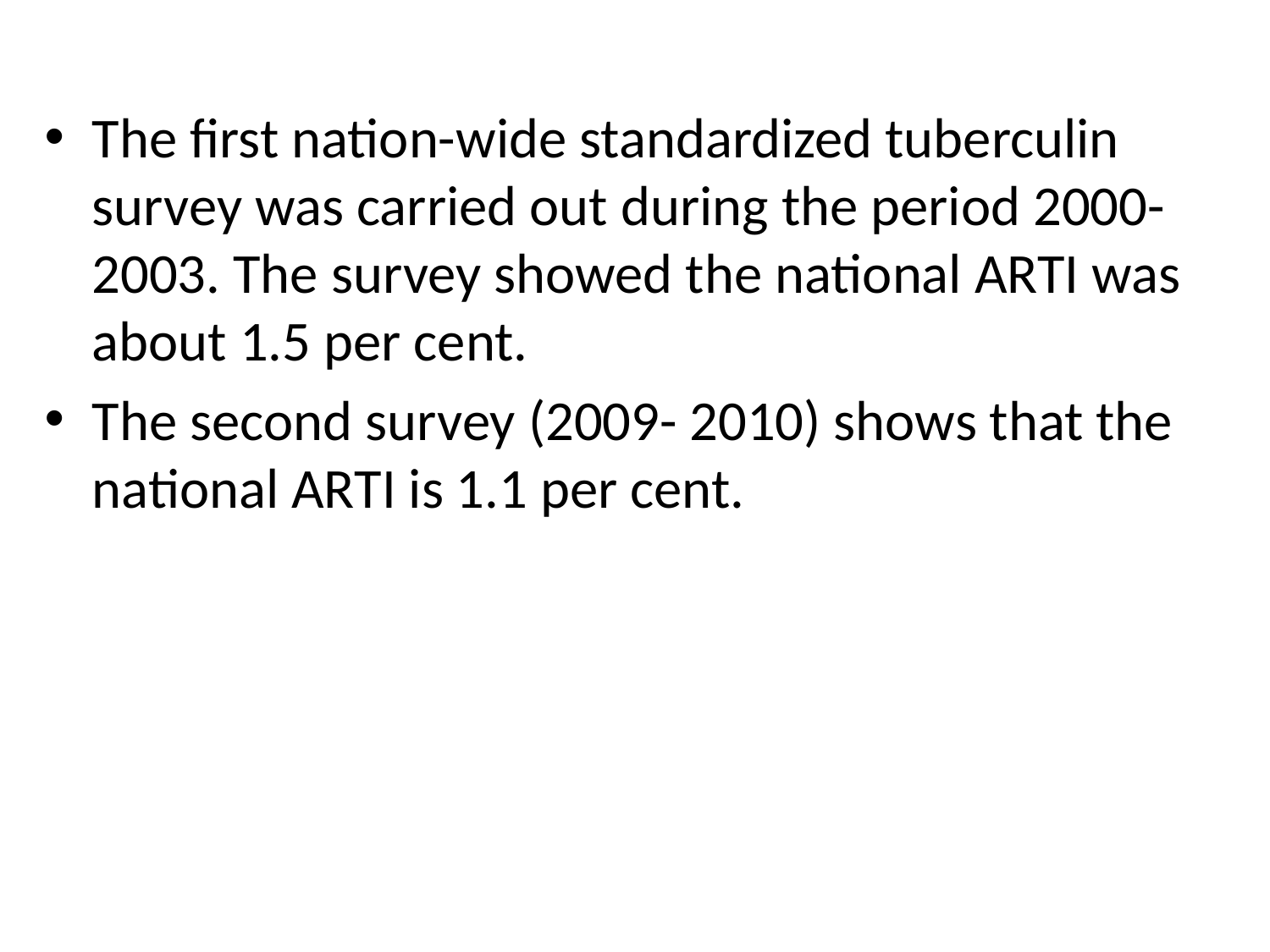

#
The first nation-wide standardized tuberculin survey was carried out during the period 2000-2003. The survey showed the national ARTI was about 1.5 per cent.
The second survey (2009- 2010) shows that the national ARTI is 1.1 per cent.